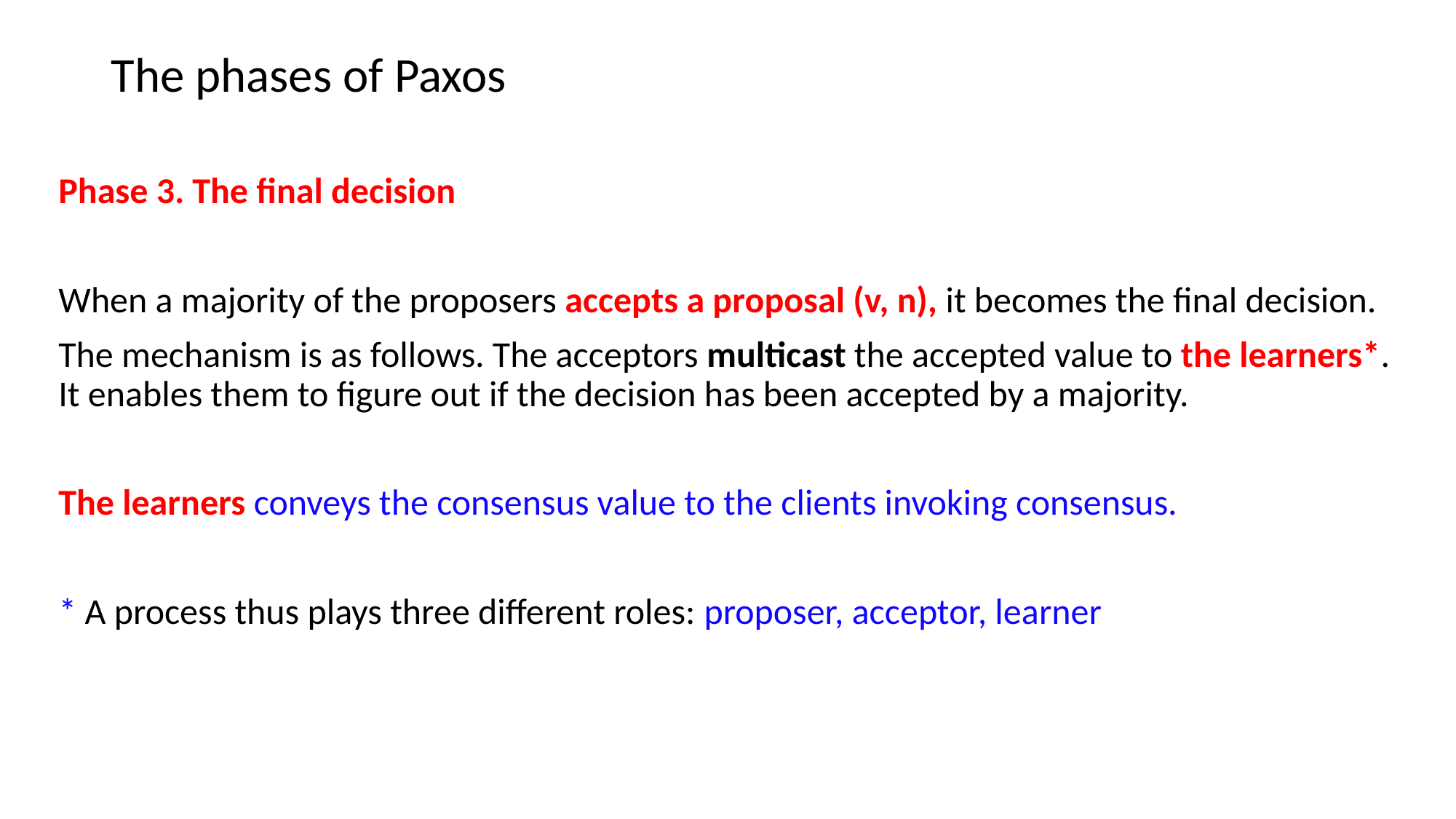

# The phases of Paxos
Phase 3. The final decision

When a majority of the proposers accepts a proposal (v, n), it becomes the final decision.
The mechanism is as follows. The acceptors multicast the accepted value to the learners*. It enables them to figure out if the decision has been accepted by a majority.

The learners conveys the consensus value to the clients invoking consensus.

* A process thus plays three different roles: proposer, acceptor, learner